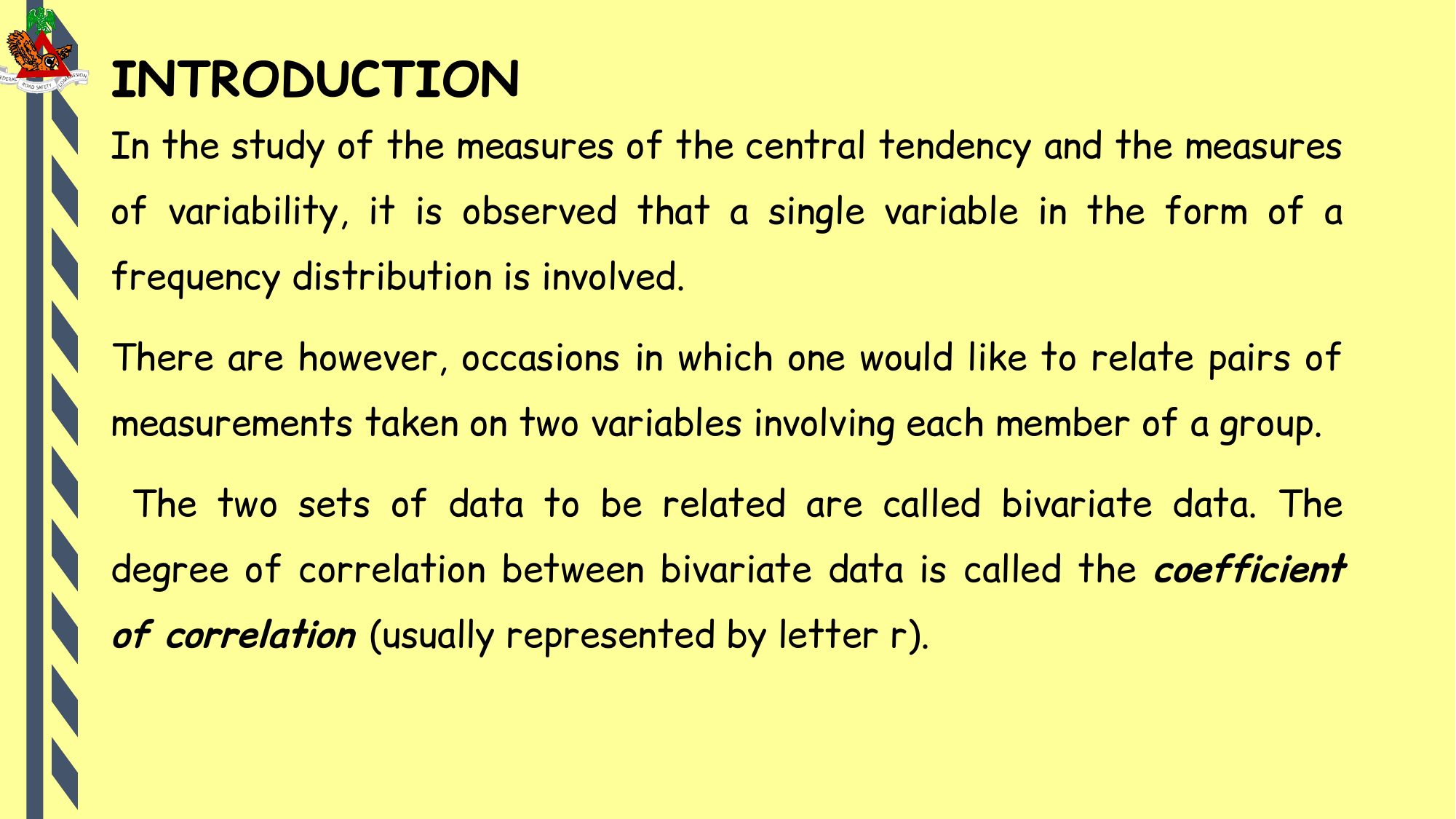

# INTRODUCTION
In the study of the measures of the central tendency and the measures of variability, it is observed that a single variable in the form of a frequency distribution is involved.
There are however, occasions in which one would like to relate pairs of measurements taken on two variables involving each member of a group.
 The two sets of data to be related are called bivariate data. The degree of correlation between bivariate data is called the coefficient of correlation (usually represented by letter r).